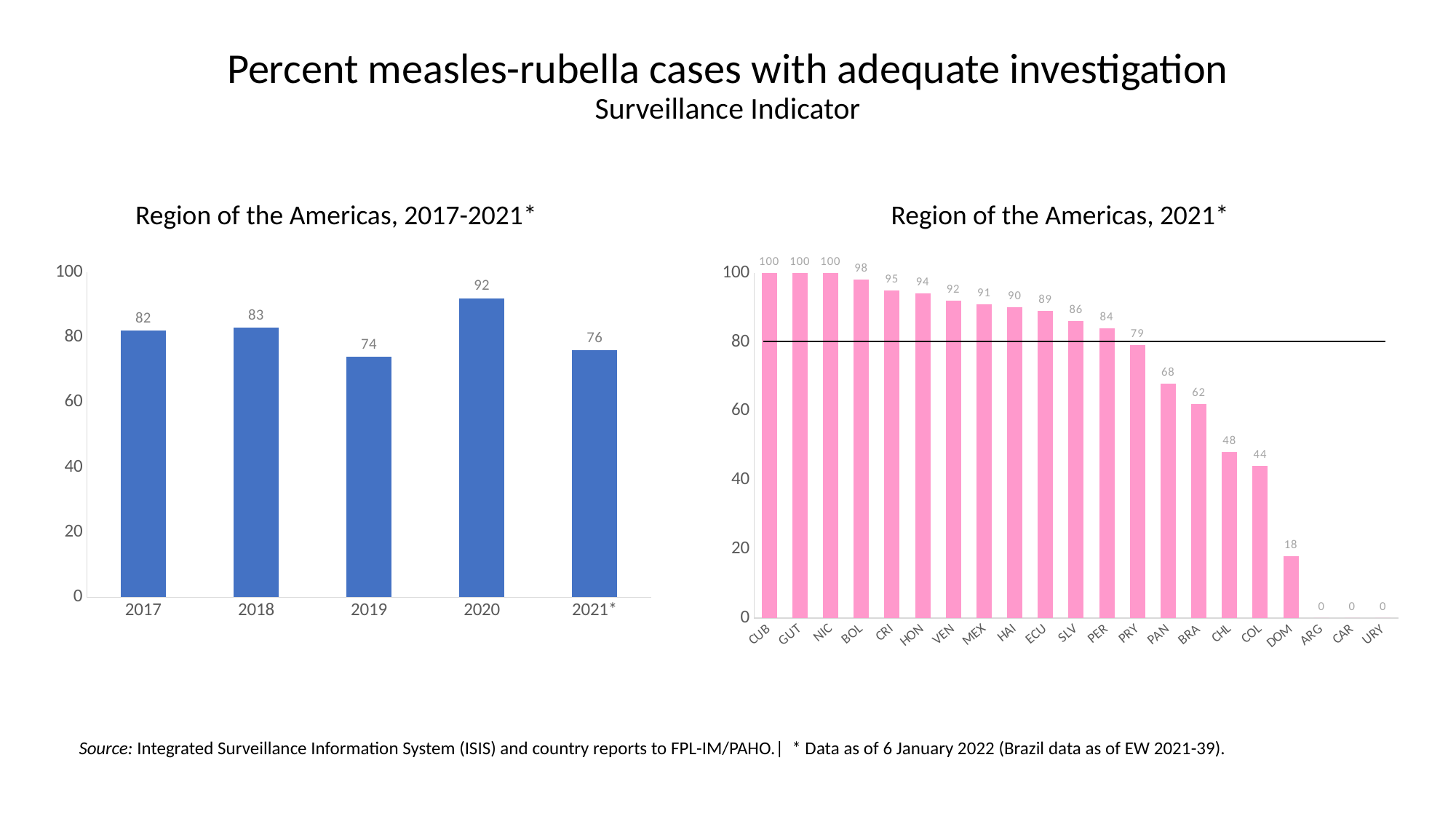

Percent measles-rubella cases with adequate investigation
Surveillance Indicator
Region of the Americas, 2017-2021*
Region of the Americas, 2021*

### Chart

| Category | % adequate invest. |
|---|---|
| 2017 | 82.0 |
| 2018 | 83.0 |
| 2019 | 74.0 |
| 2020 | 92.0 |
| 2021* | 76.0 |

### Chart

| Category | % adequate invest. |
|---|---|
| CUB | 100.0 |
| GUT | 100.0 |
| NIC | 100.0 |
| BOL | 98.0 |
| CRI | 95.0 |
| HON | 94.0 |
| VEN | 92.0 |
| MEX | 91.0 |
| HAI | 90.0 |
| ECU | 89.0 |
| SLV | 86.0 |
| PER | 84.0 |
| PRY | 79.0 |
| PAN | 68.0 |
| BRA | 62.0 |
| CHL | 48.0 |
| COL | 44.0 |
| DOM | 18.0 |
| ARG | 0.0 |
| CAR | 0.0 |
| URY | 0.0 |
Source: Integrated Surveillance Information System (ISIS) and country reports to FPL-IM/PAHO.|  * Data as of 6 January 2022 (Brazil data as of EW 2021-39).